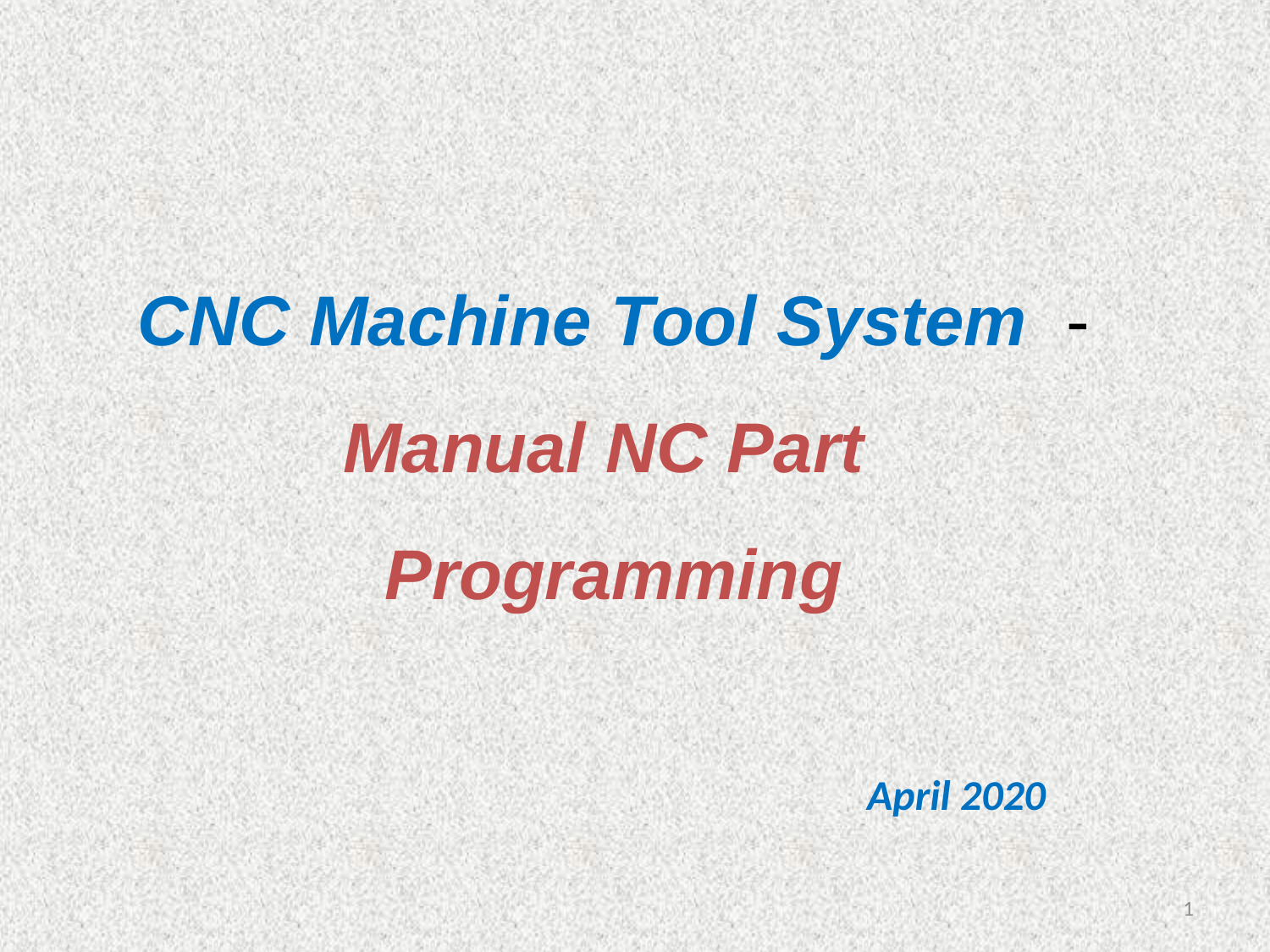

# CNC Machine Tool System  - Manual NC Part Programming
April 2020
1